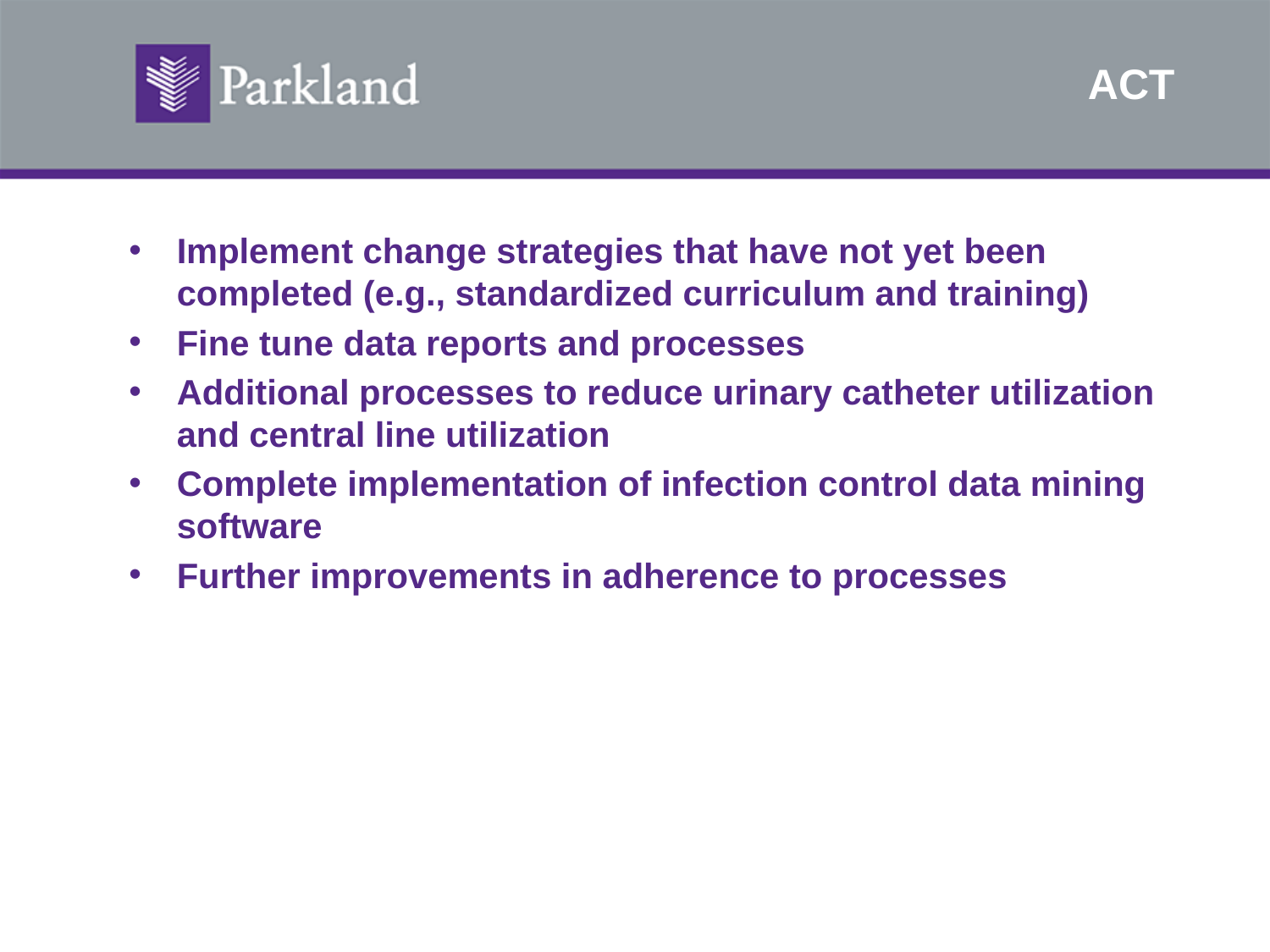

# ACT
Implement change strategies that have not yet been completed (e.g., standardized curriculum and training)
Fine tune data reports and processes
Additional processes to reduce urinary catheter utilization and central line utilization
Complete implementation of infection control data mining software
Further improvements in adherence to processes